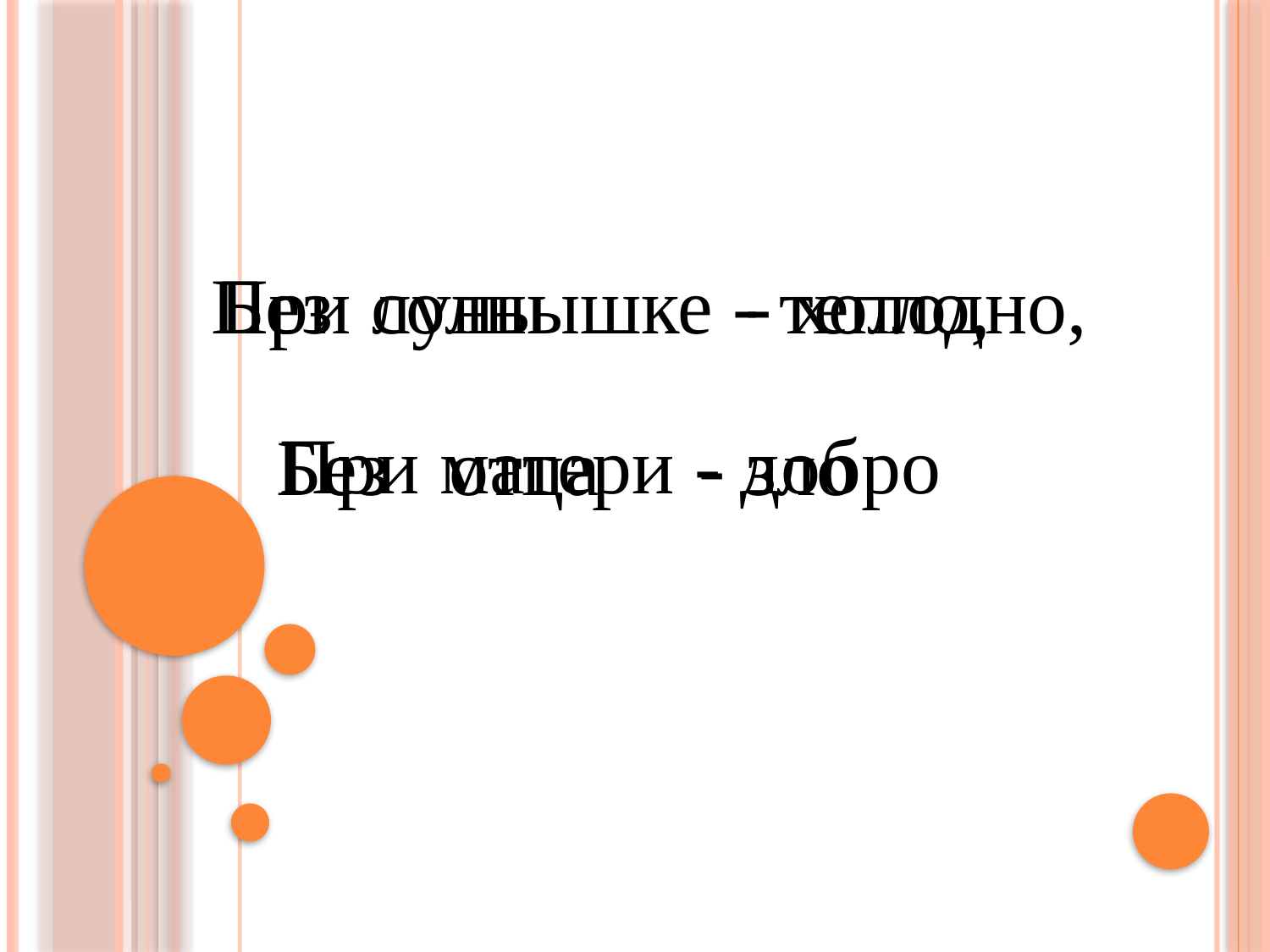

При солнышке - тепло,
Без  луны          - холодно,
При матери - добро
Без   отца     - зло